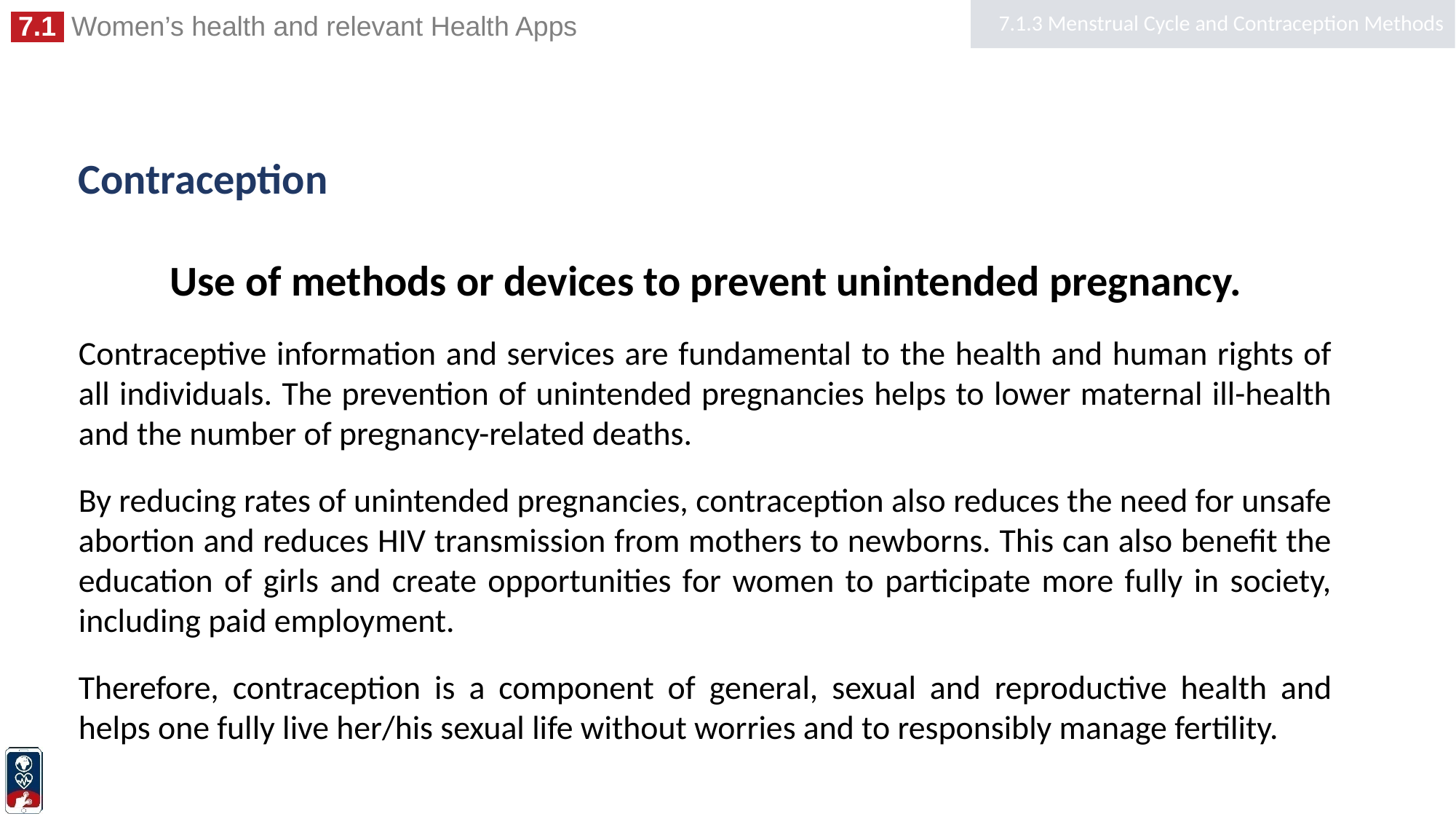

7.1.3 Menstrual Cycle and Contraception Methods
# Contraception
Use of methods or devices to prevent unintended pregnancy.
Contraceptive information and services are fundamental to the health and human rights of all individuals. The prevention of unintended pregnancies helps to lower maternal ill-health and the number of pregnancy-related deaths.
By reducing rates of unintended pregnancies, contraception also reduces the need for unsafe abortion and reduces HIV transmission from mothers to newborns. This can also benefit the education of girls and create opportunities for women to participate more fully in society, including paid employment.
Therefore, contraception is a component of general, sexual and reproductive health and helps one fully live her/his sexual life without worries and to responsibly manage fertility.